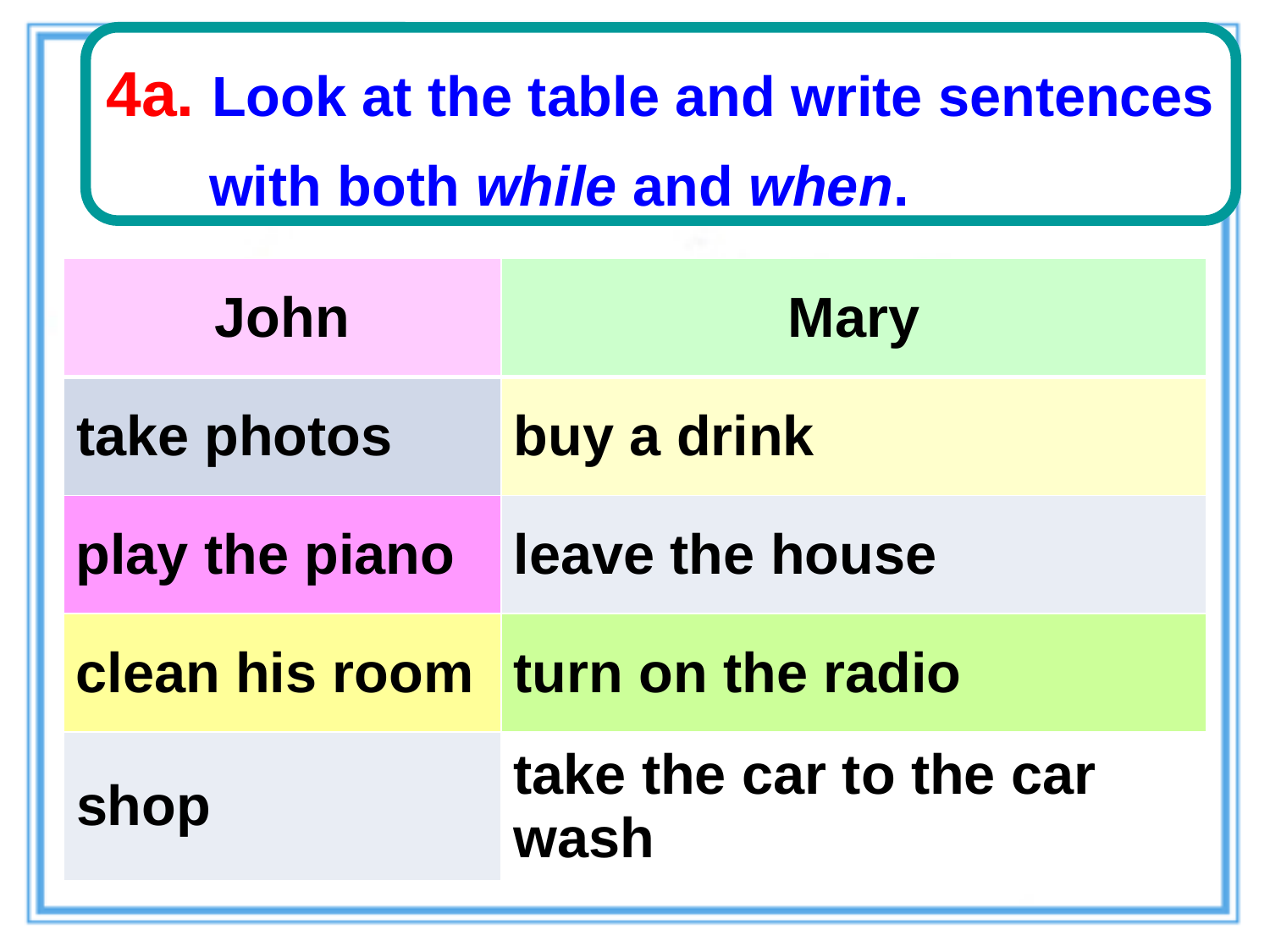

4a. Look at the table and write sentences
with both while and when.
| John | Mary |
| --- | --- |
| take photos | buy a drink |
| play the piano | leave the house |
| clean his room | turn on the radio |
| shop | take the car to the car wash |